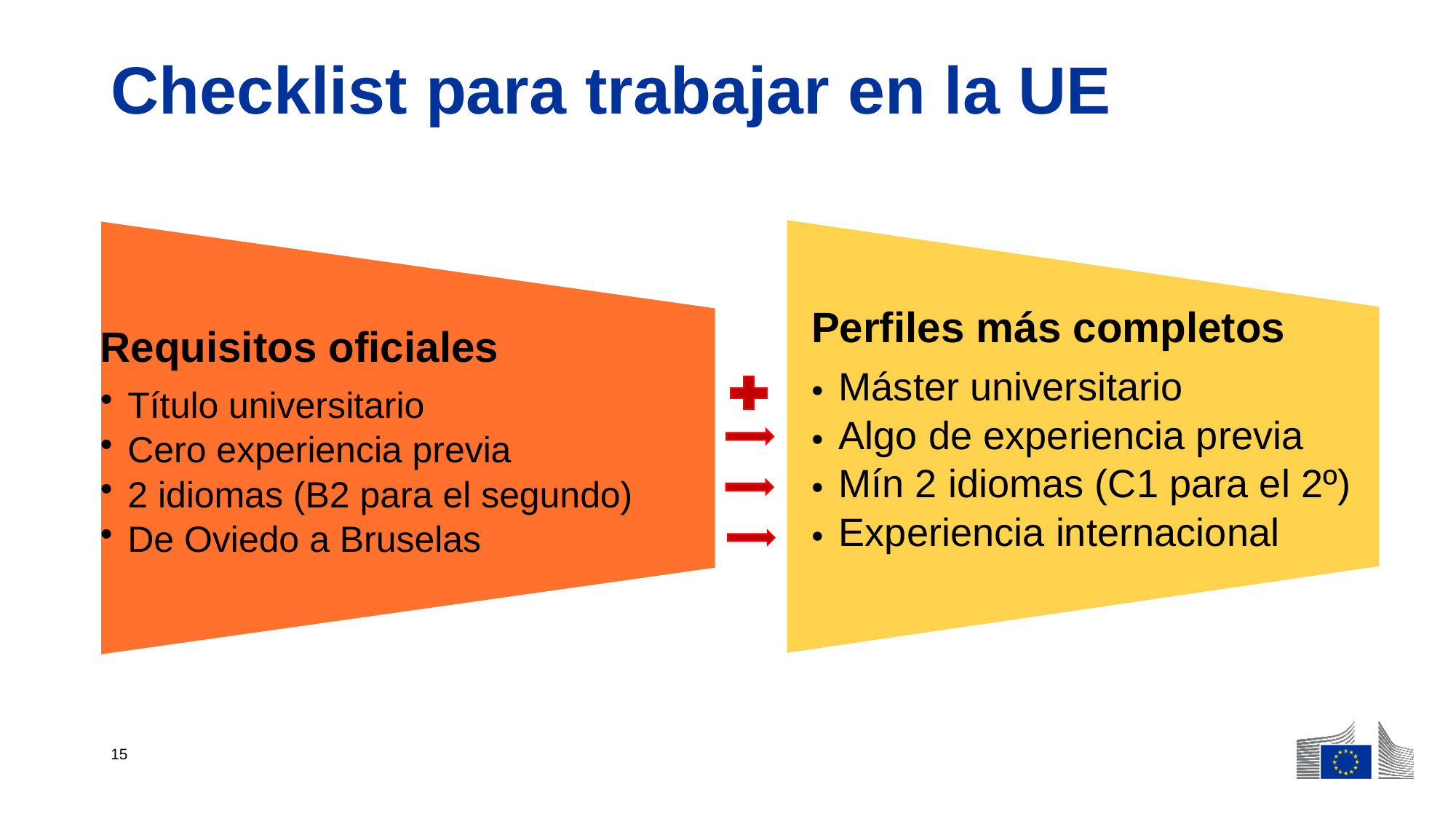

# Checklist para trabajar en la UE

Perfiles más completos
Máster universitario
Algo de experiencia previa
Mín 2 idiomas (C1 para el 2º)
Experiencia internacional
Requisitos oficiales
Título universitario
Cero experiencia previa
2 idiomas (B2 para el segundo)
De Oviedo a Bruselas

15